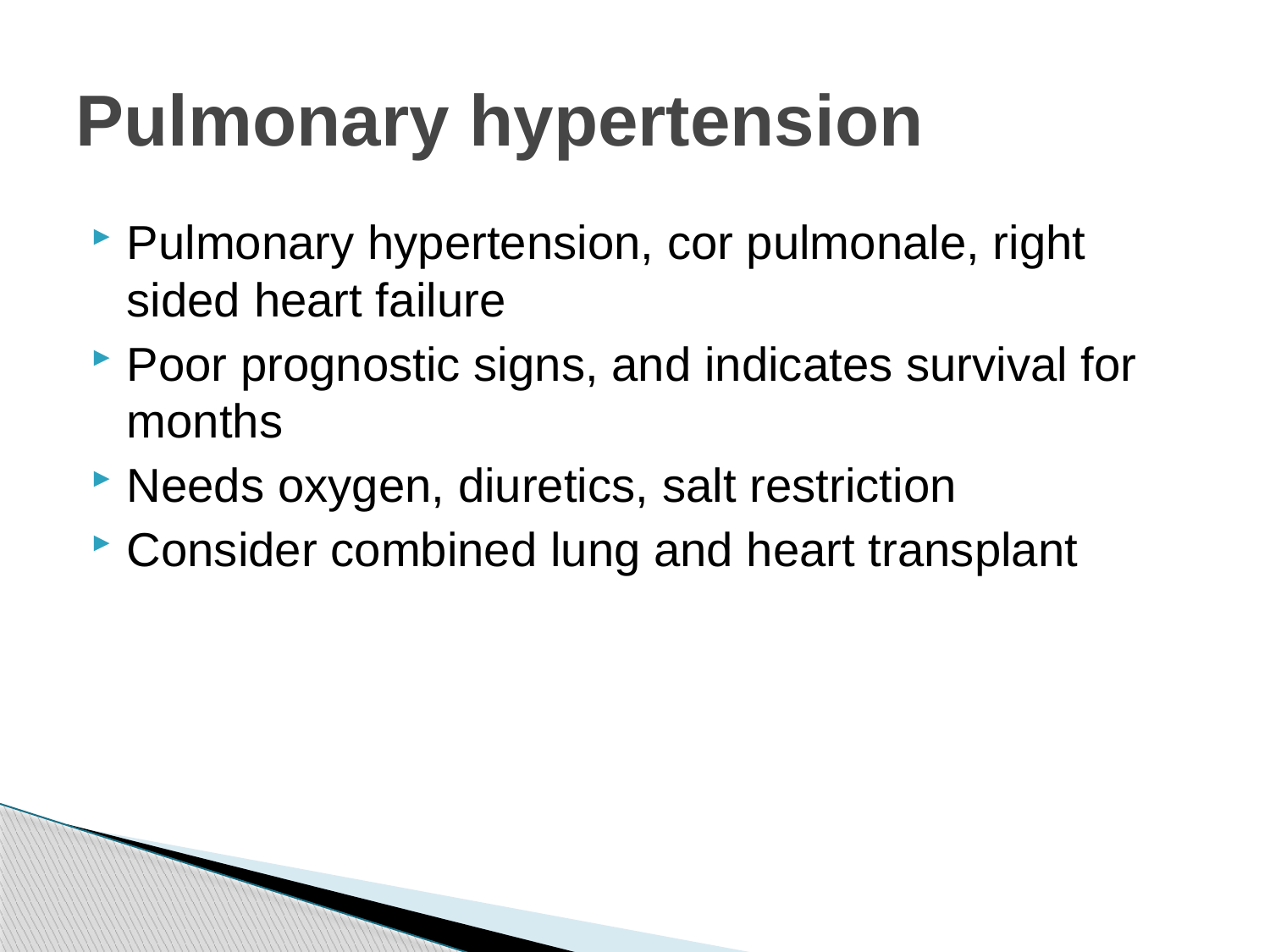

# Pulmonary hypertension
Pulmonary hypertension, cor pulmonale, right sided heart failure
Poor prognostic signs, and indicates survival for months
Needs oxygen, diuretics, salt restriction
Consider combined lung and heart transplant